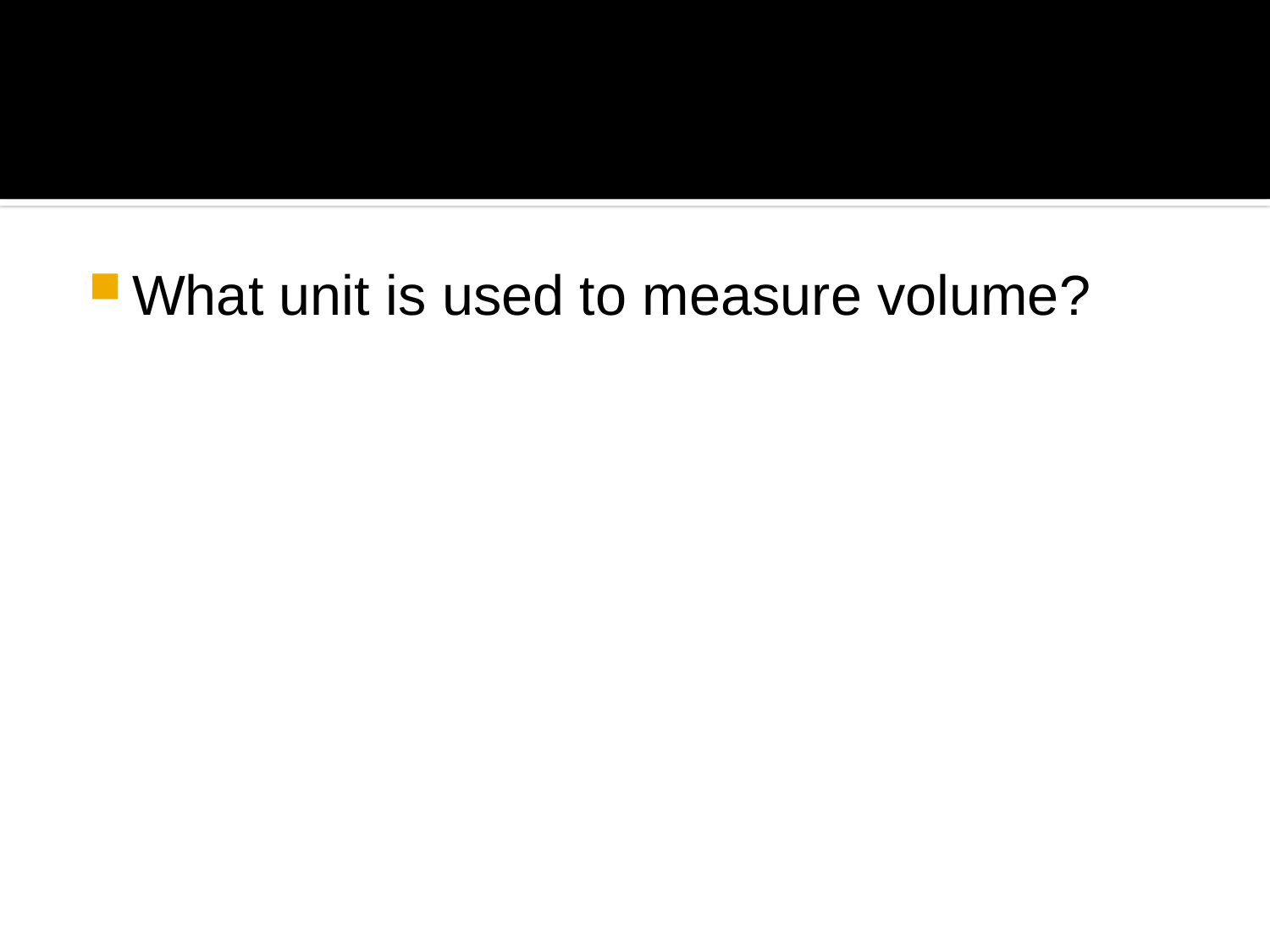

#
What unit is used to measure volume?